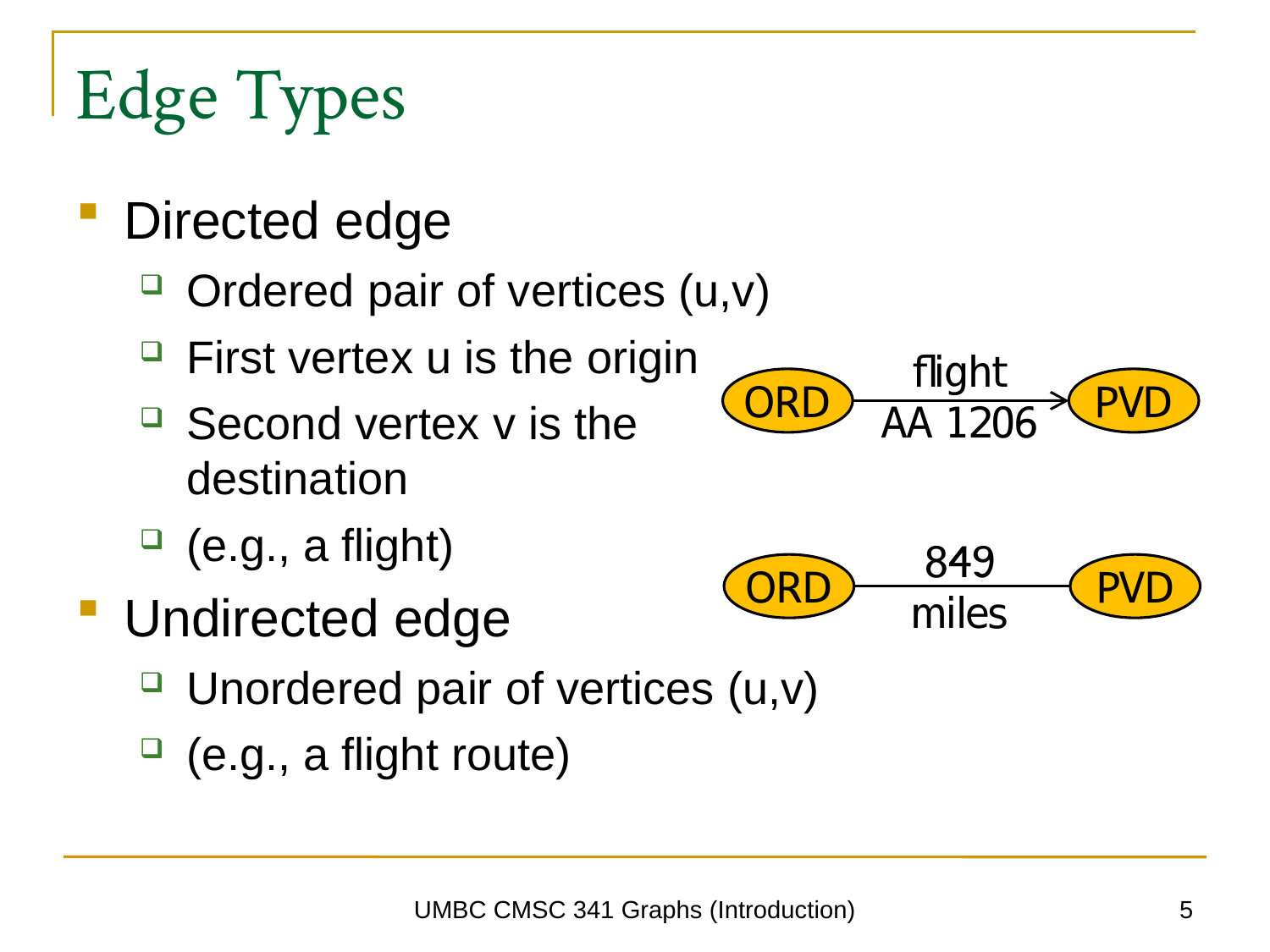

# Edge Types
Directed edge
Ordered pair of vertices (u,v)
First vertex u is the origin
Second vertex v is the destination
(e.g., a flight)
Undirected edge
Unordered pair of vertices (u,v)
(e.g., a flight route)

flight
AA 1206
ORD
PVD
849
miles
ORD
PVD
5
UMBC CMSC 341 Graphs (Introduction)